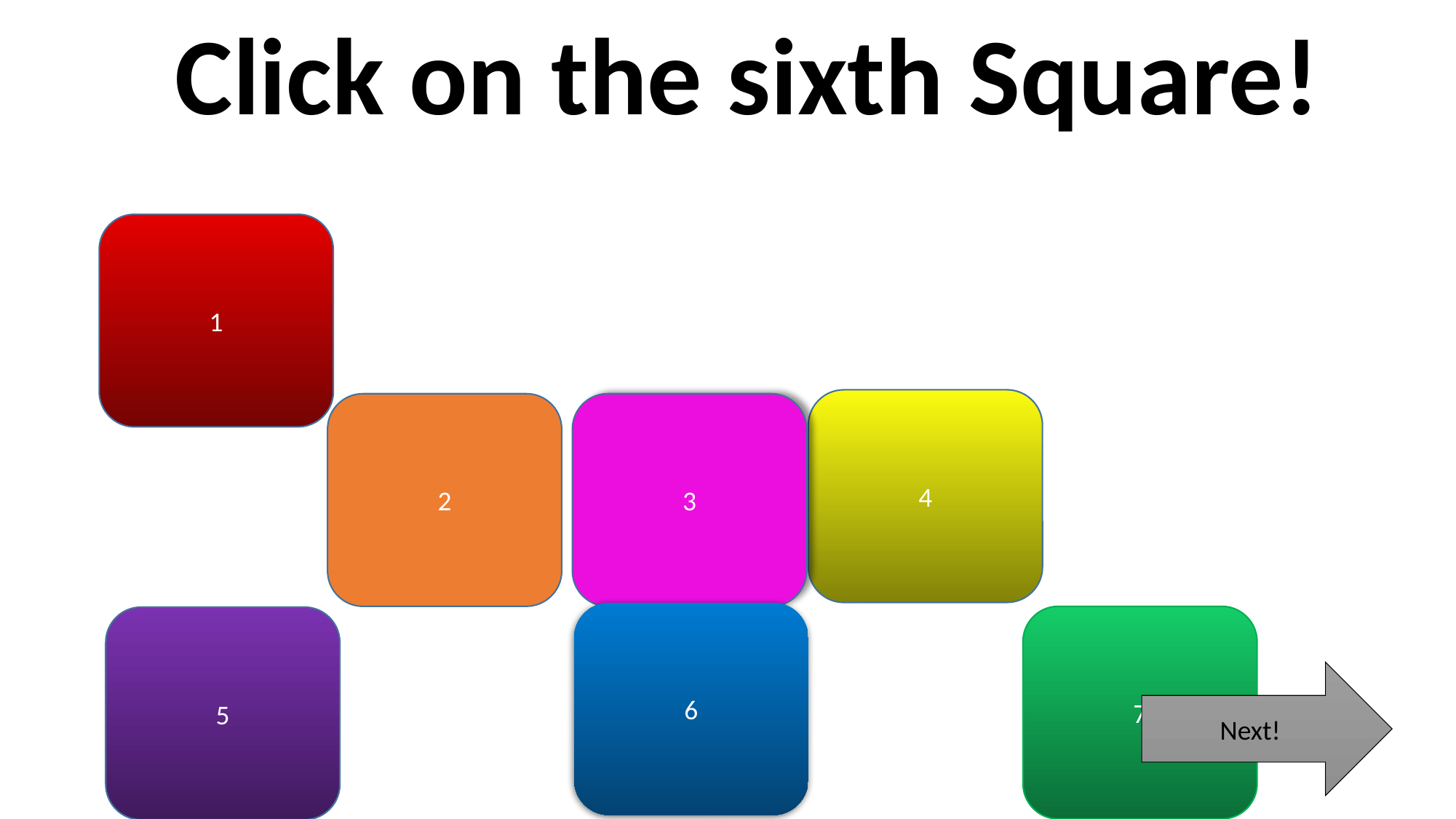

Click on the sixth Square!
1
4
2
3
6
7
5
Next!